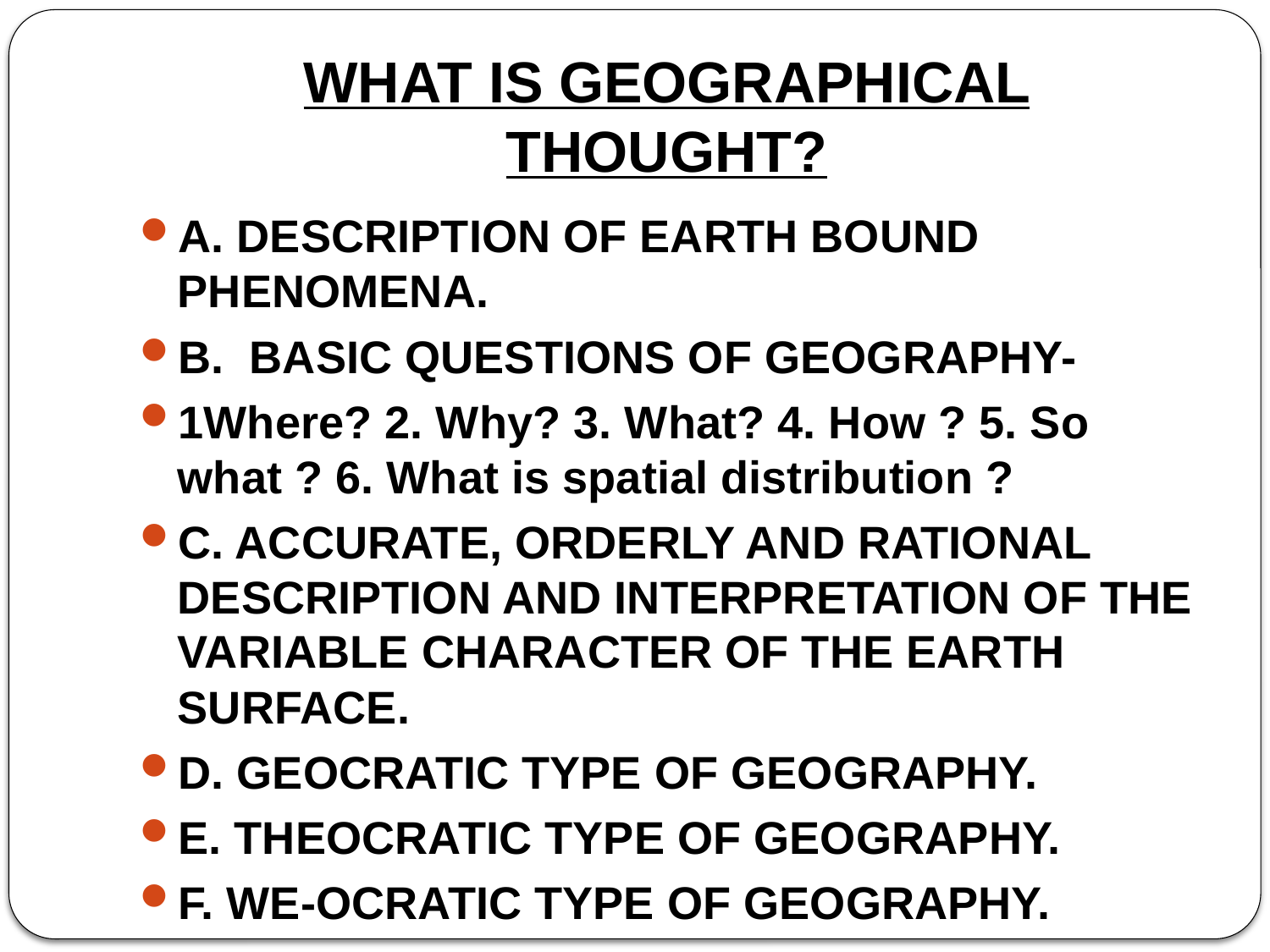

# WHAT IS GEOGRAPHICAL THOUGHT?
A. DESCRIPTION OF EARTH BOUND PHENOMENA.
B.  BASIC QUESTIONS OF GEOGRAPHY-
1Where? 2. Why? 3. What? 4. How ? 5. So what ? 6. What is spatial distribution ?
C. ACCURATE, ORDERLY AND RATIONAL DESCRIPTION AND INTERPRETATION OF THE VARIABLE CHARACTER OF THE EARTH SURFACE.
D. GEOCRATIC TYPE OF GEOGRAPHY.
E. THEOCRATIC TYPE OF GEOGRAPHY.
F. WE-OCRATIC TYPE OF GEOGRAPHY.